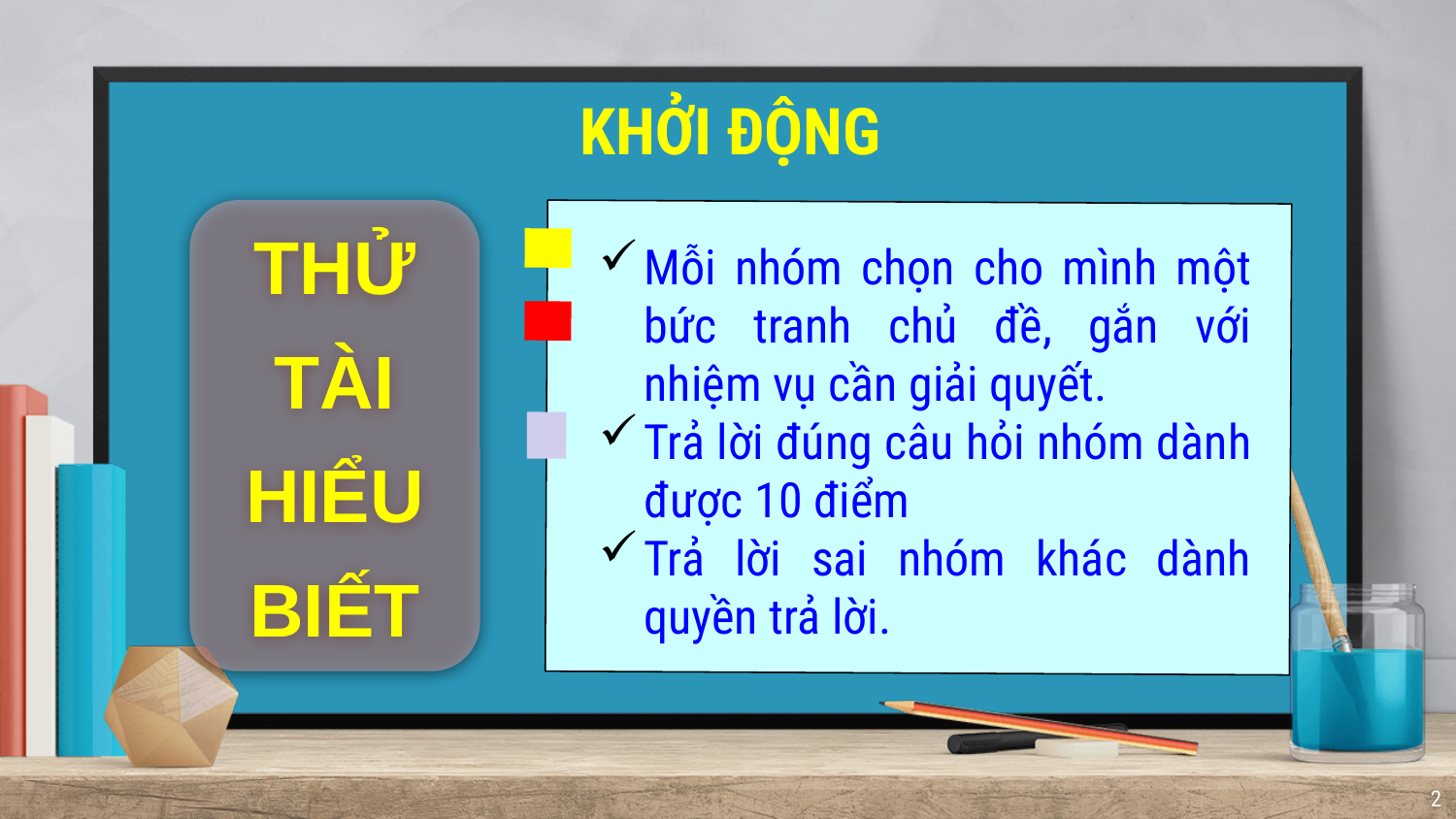

KHỞI ĐỘNG

THỬ
TÀI
HIỂU
BIẾT
Mỗi nhóm chọn cho mình một bức tranh chủ đề, gắn với nhiệm vụ cần giải quyết.
Trả lời đúng câu hỏi nhóm dành được 10 điểm
Trả lời sai nhóm khác dành quyền trả lời.
2